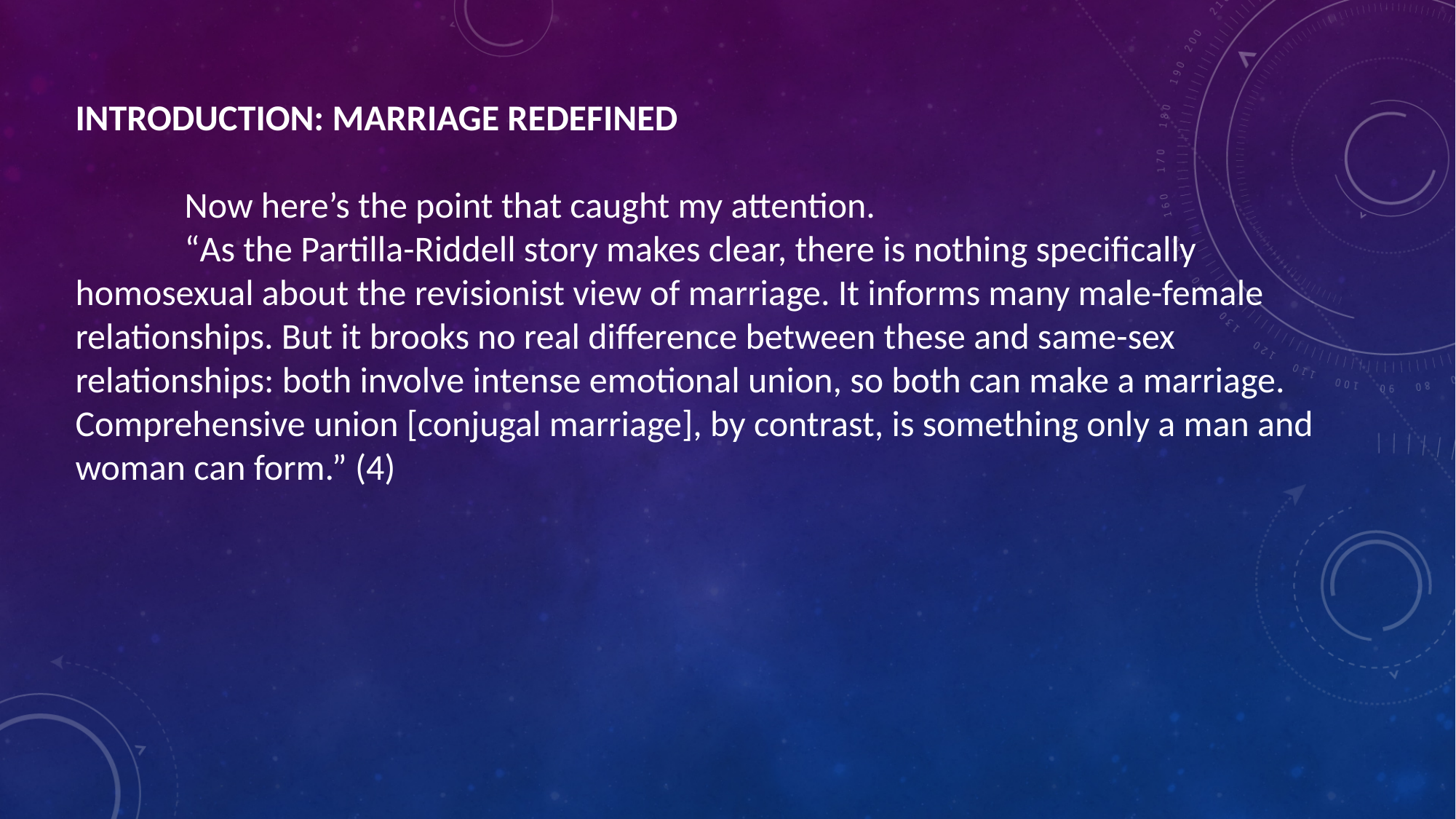

INTRODUCTION: MARRIAGE REDEFINED

	Now here’s the point that caught my attention.
	“As the Partilla-Riddell story makes clear, there is nothing specifically homosexual about the revisionist view of marriage. It informs many male-female relationships. But it brooks no real difference between these and same-sex relationships: both involve intense emotional union, so both can make a marriage. Comprehensive union [conjugal marriage], by contrast, is something only a man and woman can form.” (4)